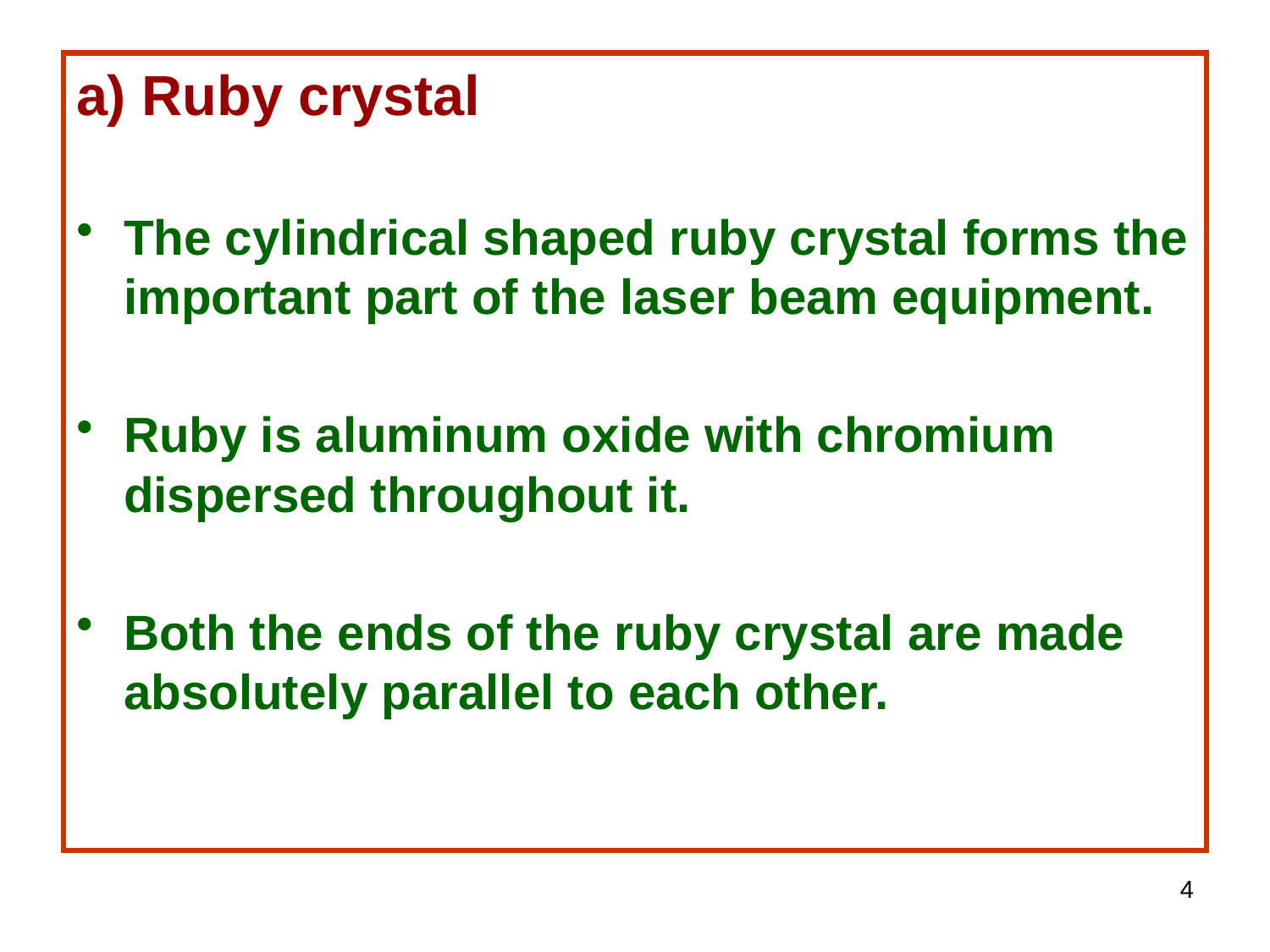

a) Ruby crystal

The cylindrical shaped ruby crystal forms the important part of the laser beam equipment.

Ruby is aluminum oxide with chromium dispersed throughout it.

Both the ends of the ruby crystal are made absolutely parallel to each other.

4